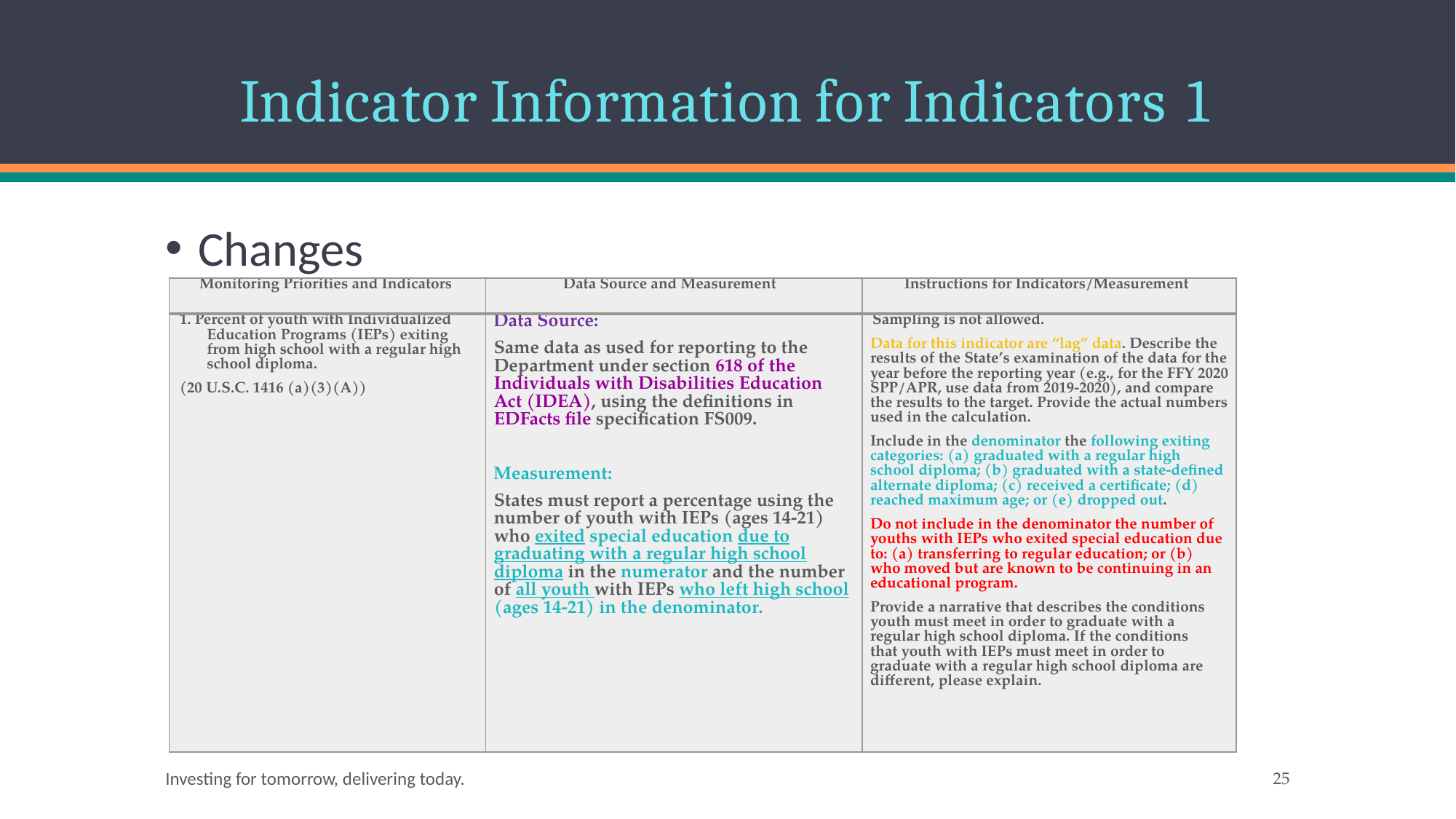

# Indicator Information for Indicators 1
Changes

| Monitoring Priorities and Indicators | Data Source and Measurement | Instructions for Indicators/Measurement |
| --- | --- | --- |
| 1. Percent of youth with Individualized Education Programs (IEPs) exiting from high school with a regular high school diploma. (20 U.S.C. 1416 (a)(3)(A)) | Data Source: Same data as used for reporting to the Department under section 618 of the Individuals with Disabilities Education Act (IDEA), using the definitions in EDFacts file specification FS009.     Measurement: States must report a percentage using the number of youth with IEPs (ages 14-21) who exited special education due to graduating with a regular high school diploma in the numerator and the number of all youth with IEPs who left high school (ages 14-21) in the denominator. | Sampling is not allowed. Data for this indicator are “lag” data. Describe the results of the State’s examination of the data for the year before the reporting year (e.g., for the FFY 2020 SPP/APR, use data from 2019-2020), and compare the results to the target. Provide the actual numbers used in the calculation. Include in the denominator the following exiting categories: (a) graduated with a regular high school diploma; (b) graduated with a state-defined alternate diploma; (c) received a certificate; (d) reached maximum age; or (e) dropped out. Do not include in the denominator the number of youths with IEPs who exited special education due to: (a) transferring to regular education; or (b) who moved but are known to be continuing in an educational program. Provide a narrative that describes the conditions youth must meet in order to graduate with a regular high school diploma. If the conditions that youth with IEPs must meet in order to graduate with a regular high school diploma are different, please explain. |
Investing for tomorrow, delivering today.
25